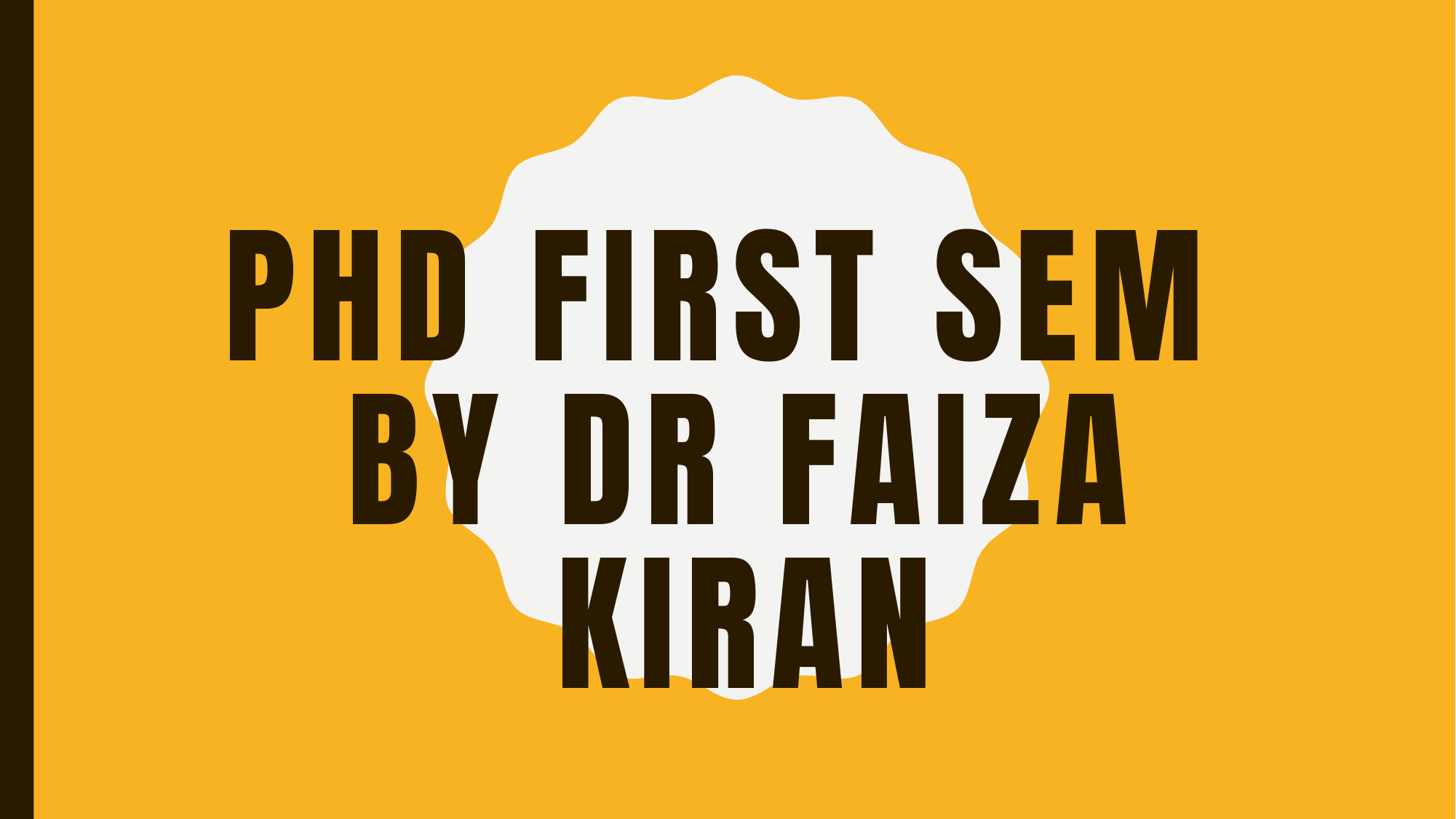

# Phd first sem  by dr faiza kiran